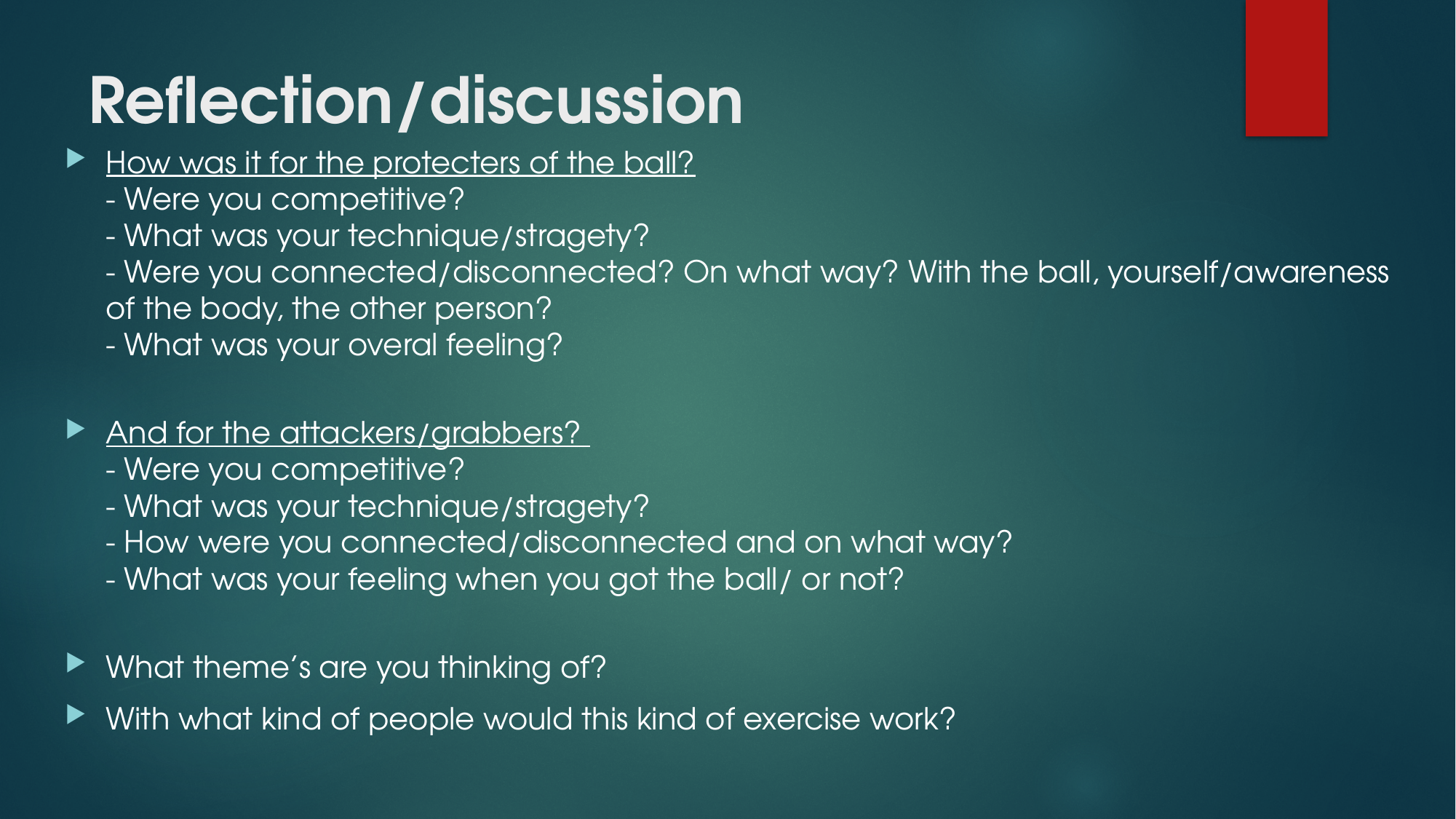

# Reflection/discussion
How was it for the protecters of the ball?
- Were you competitive?
- What was your technique/stragety?
- Were you connected/disconnected? On what way? With the ball, yourself/awareness of the body, the other person?
- What was your overal feeling?
And for the attackers/grabbers?
- Were you competitive?
- What was your technique/stragety?
- How were you connected/disconnected and on what way?
- What was your feeling when you got the ball/ or not?
What theme’s are you thinking of?
With what kind of people would this kind of exercise work?